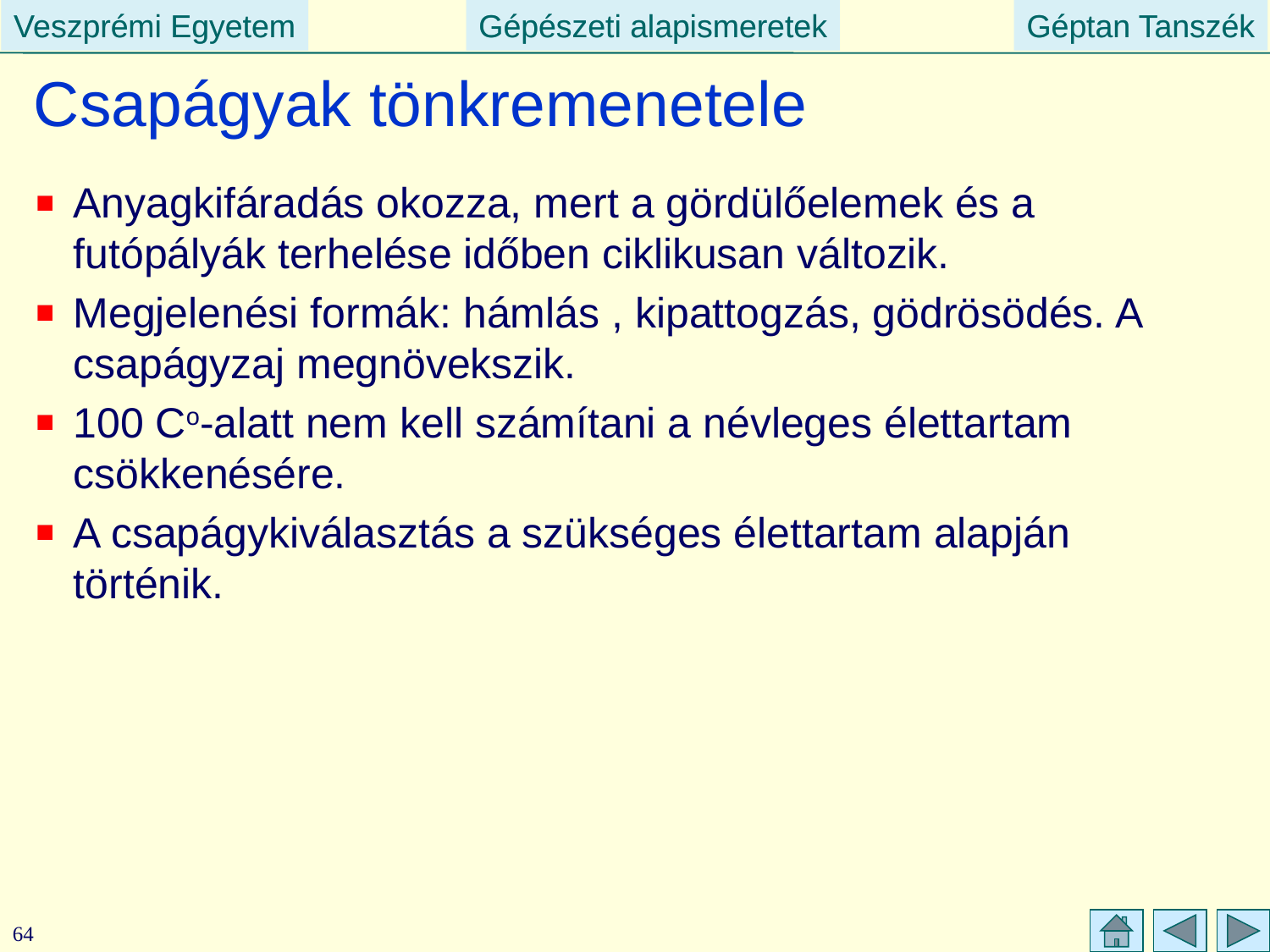

# Csapágyak tönkremenetele
Anyagkifáradás okozza, mert a gördülőelemek és a futópályák terhelése időben ciklikusan változik.
Megjelenési formák: hámlás , kipattogzás, gödrösödés. A csapágyzaj megnövekszik.
100 Co-alatt nem kell számítani a névleges élettartam csökkenésére.
A csapágykiválasztás a szükséges élettartam alapján történik.